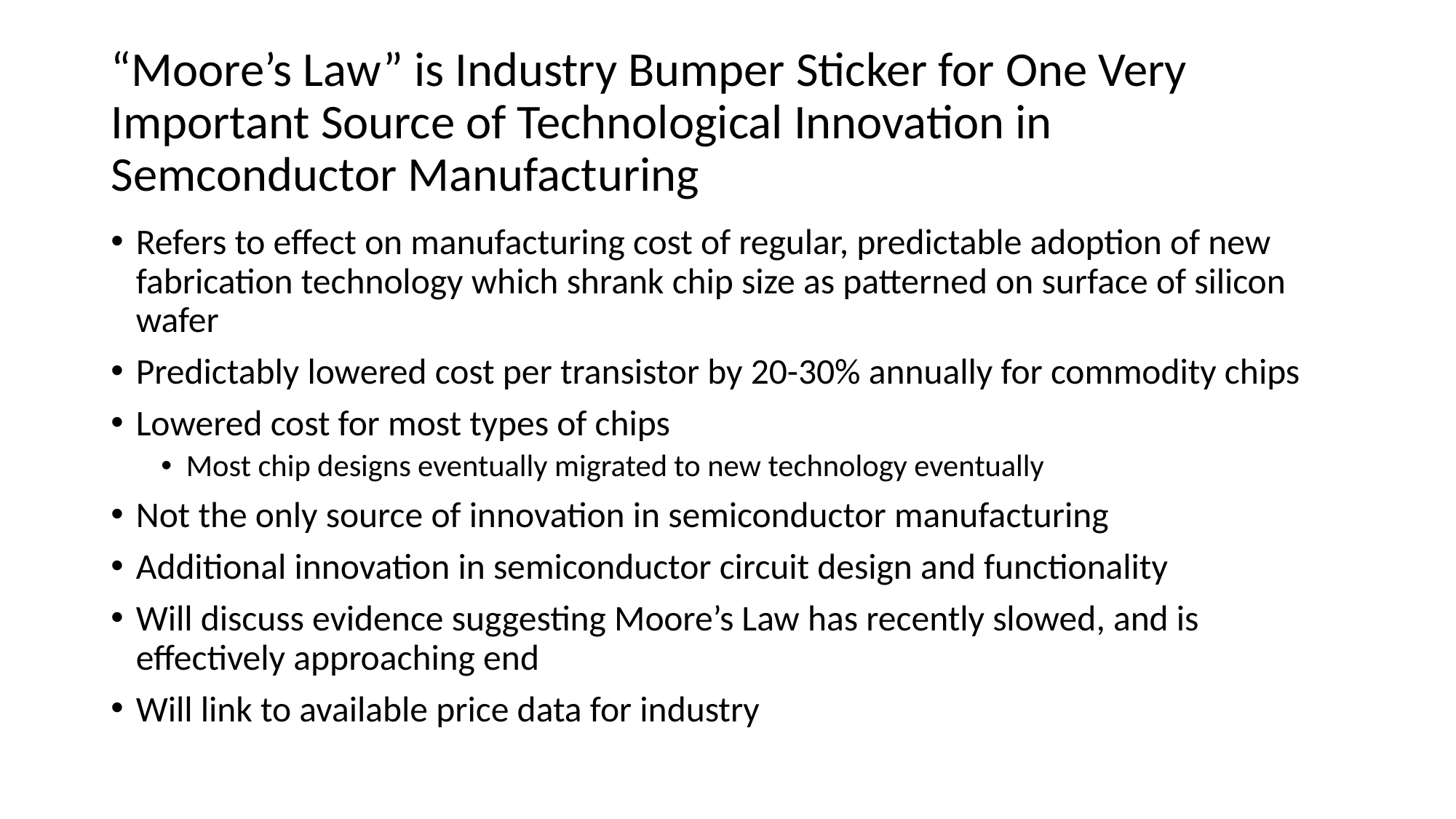

# “Moore’s Law” is Industry Bumper Sticker for One Very Important Source of Technological Innovation in Semconductor Manufacturing
Refers to effect on manufacturing cost of regular, predictable adoption of new fabrication technology which shrank chip size as patterned on surface of silicon wafer
Predictably lowered cost per transistor by 20-30% annually for commodity chips
Lowered cost for most types of chips
Most chip designs eventually migrated to new technology eventually
Not the only source of innovation in semiconductor manufacturing
Additional innovation in semiconductor circuit design and functionality
Will discuss evidence suggesting Moore’s Law has recently slowed, and is effectively approaching end
Will link to available price data for industry